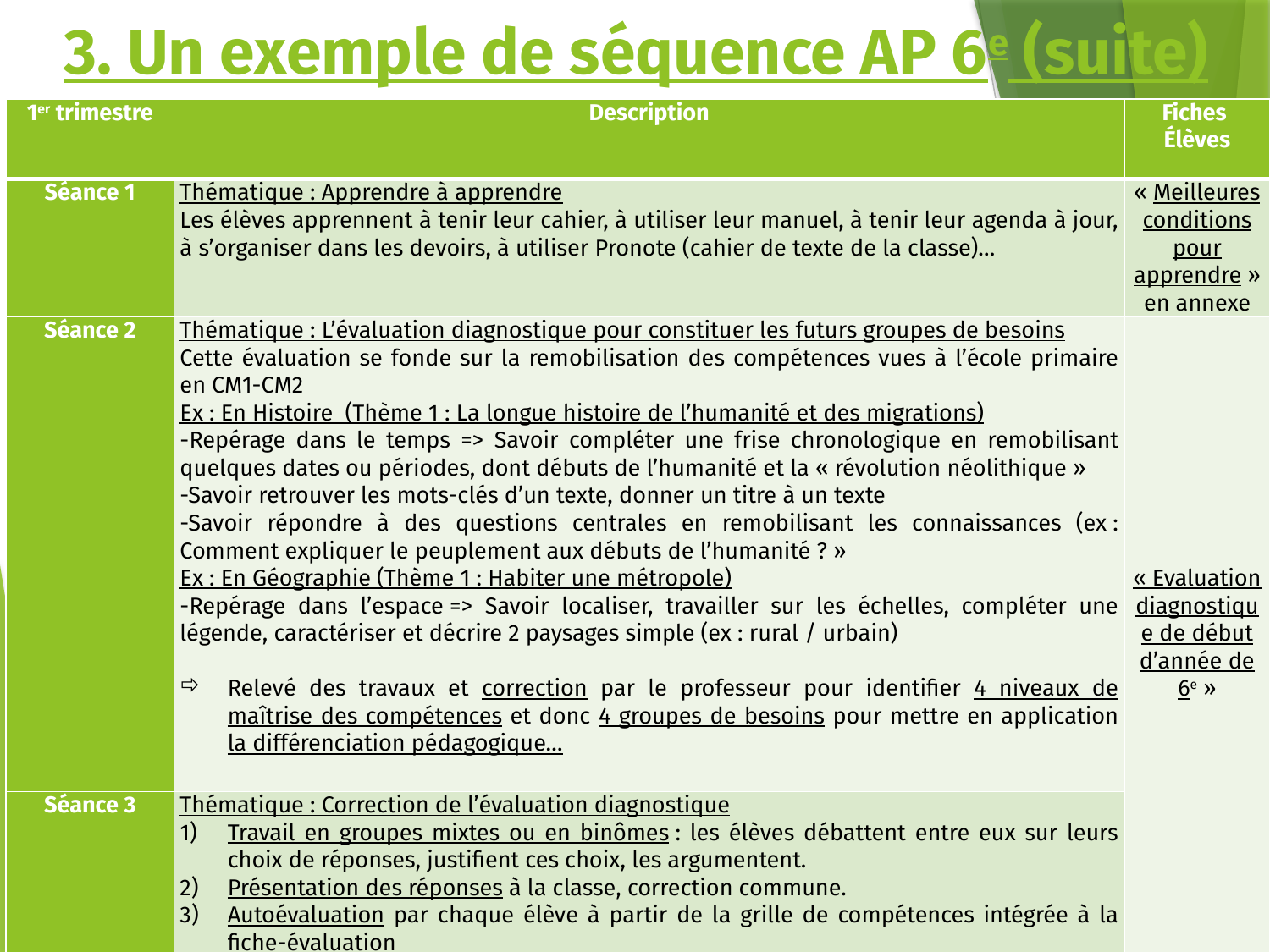

# 3. Un exemple de séquence AP 6e (suite)
| 1er trimestre | Description | Fiches Élèves |
| --- | --- | --- |
| Séance 1 | Thématique : Apprendre à apprendre Les élèves apprennent à tenir leur cahier, à utiliser leur manuel, à tenir leur agenda à jour, à s’organiser dans les devoirs, à utiliser Pronote (cahier de texte de la classe)… | « Meilleures conditions pour apprendre » en annexe |
| Séance 2 | Thématique : L’évaluation diagnostique pour constituer les futurs groupes de besoins Cette évaluation se fonde sur la remobilisation des compétences vues à l’école primaire en CM1-CM2 Ex : En Histoire  (Thème 1 : La longue histoire de l’humanité et des migrations) -Repérage dans le temps => Savoir compléter une frise chronologique en remobilisant quelques dates ou périodes, dont débuts de l’humanité et la « révolution néolithique » -Savoir retrouver les mots-clés d’un texte, donner un titre à un texte -Savoir répondre à des questions centrales en remobilisant les connaissances (ex : Comment expliquer le peuplement aux débuts de l’humanité ? » Ex : En Géographie (Thème 1 : Habiter une métropole) -Repérage dans l’espace => Savoir localiser, travailler sur les échelles, compléter une légende, caractériser et décrire 2 paysages simple (ex : rural / urbain)   Relevé des travaux et correction par le professeur pour identifier 4 niveaux de maîtrise des compétences et donc 4 groupes de besoins pour mettre en application la différenciation pédagogique… | « Evaluation diagnostique de début d’année de 6e » |
| Séance 3 | Thématique : Correction de l’évaluation diagnostique Travail en groupes mixtes ou en binômes : les élèves débattent entre eux sur leurs choix de réponses, justifient ces choix, les argumentent. Présentation des réponses à la classe, correction commune. Autoévaluation par chaque élève à partir de la grille de compétences intégrée à la fiche-évaluation |  |